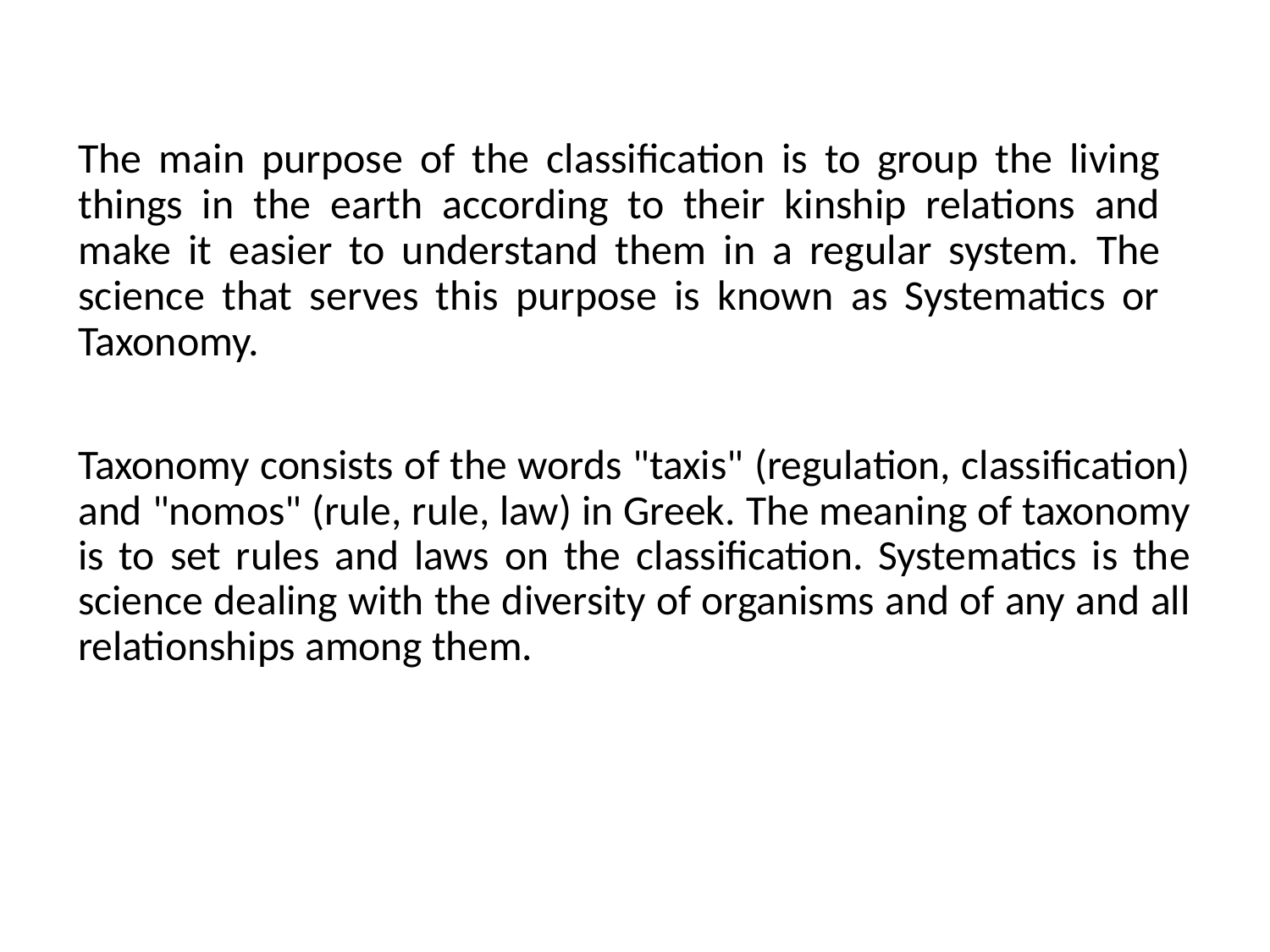

# The main purpose of the classification is to group the living things in the earth according to their kinship relations and make it easier to understand them in a regular system. The science that serves this purpose is known as Systematics or Taxonomy.
Taxonomy consists of the words "taxis" (regulation, classification) and "nomos" (rule, rule, law) in Greek. The meaning of taxonomy is to set rules and laws on the classification. Systematics is the science dealing with the diversity of organisms and of any and all relationships among them.